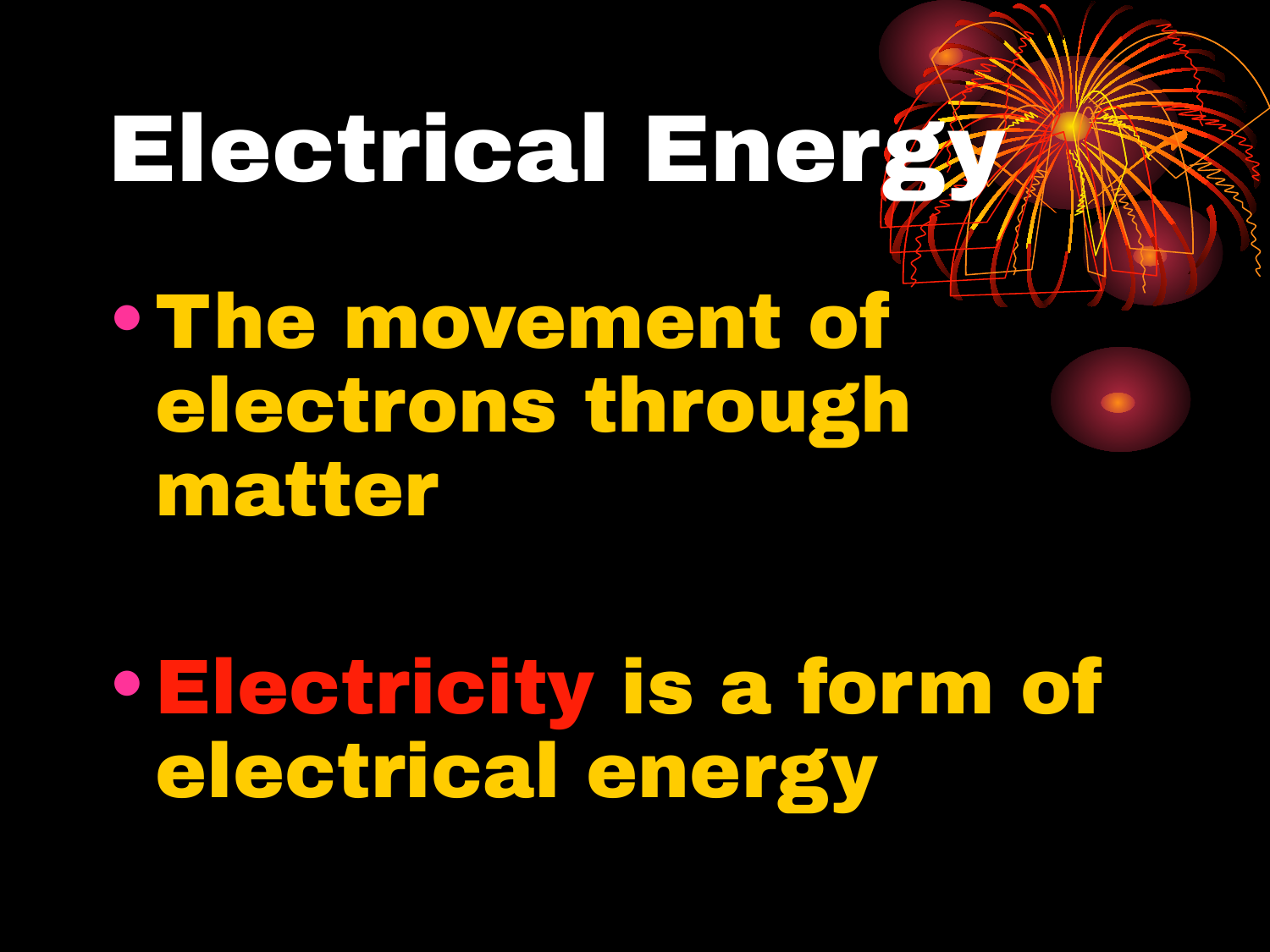

# Electrical Energy
The movement of electrons through matter

Electricity is a form of electrical energy